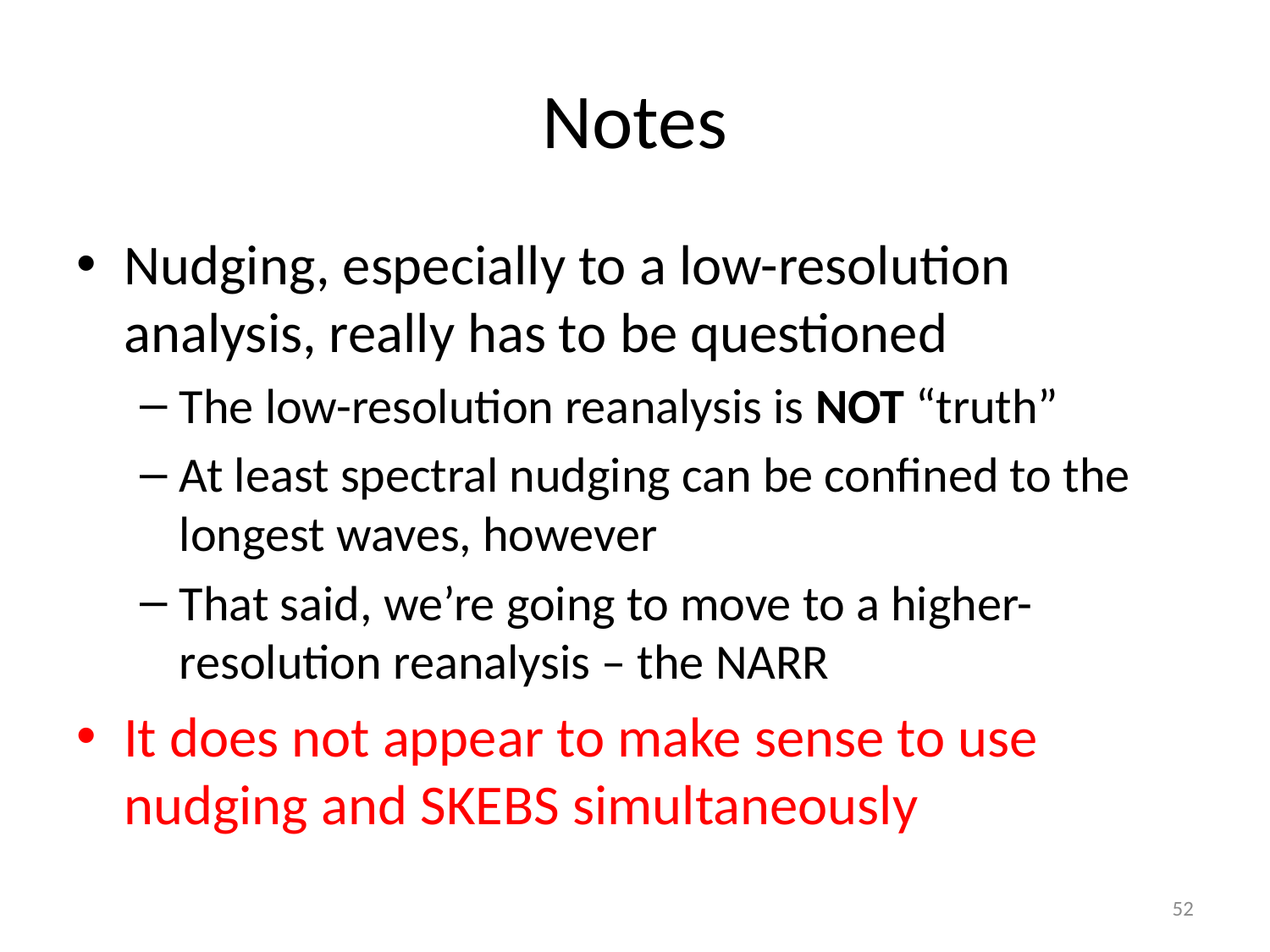

# Notes
Nudging, especially to a low-resolution analysis, really has to be questioned
The low-resolution reanalysis is NOT “truth”
At least spectral nudging can be confined to the longest waves, however
That said, we’re going to move to a higher-resolution reanalysis – the NARR
It does not appear to make sense to use nudging and SKEBS simultaneously
52